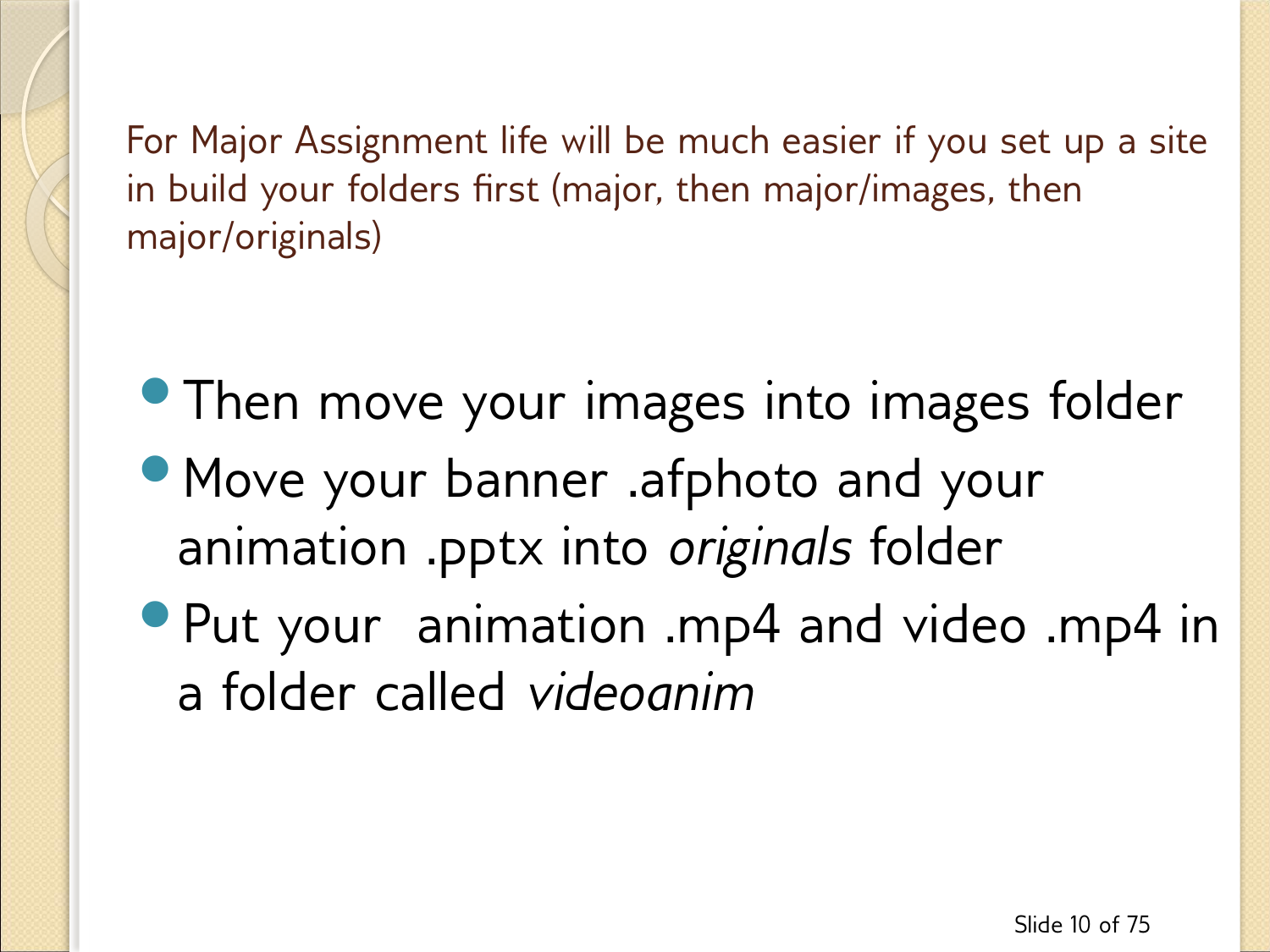

# For Major Assignment life will be much easier if you set up a site in build your folders first (major, then major/images, then major/originals)
Then move your images into images folder
Move your banner .afphoto and your animation .pptx into originals folder
Put your  animation .mp4 and video .mp4 in a folder called videoanim